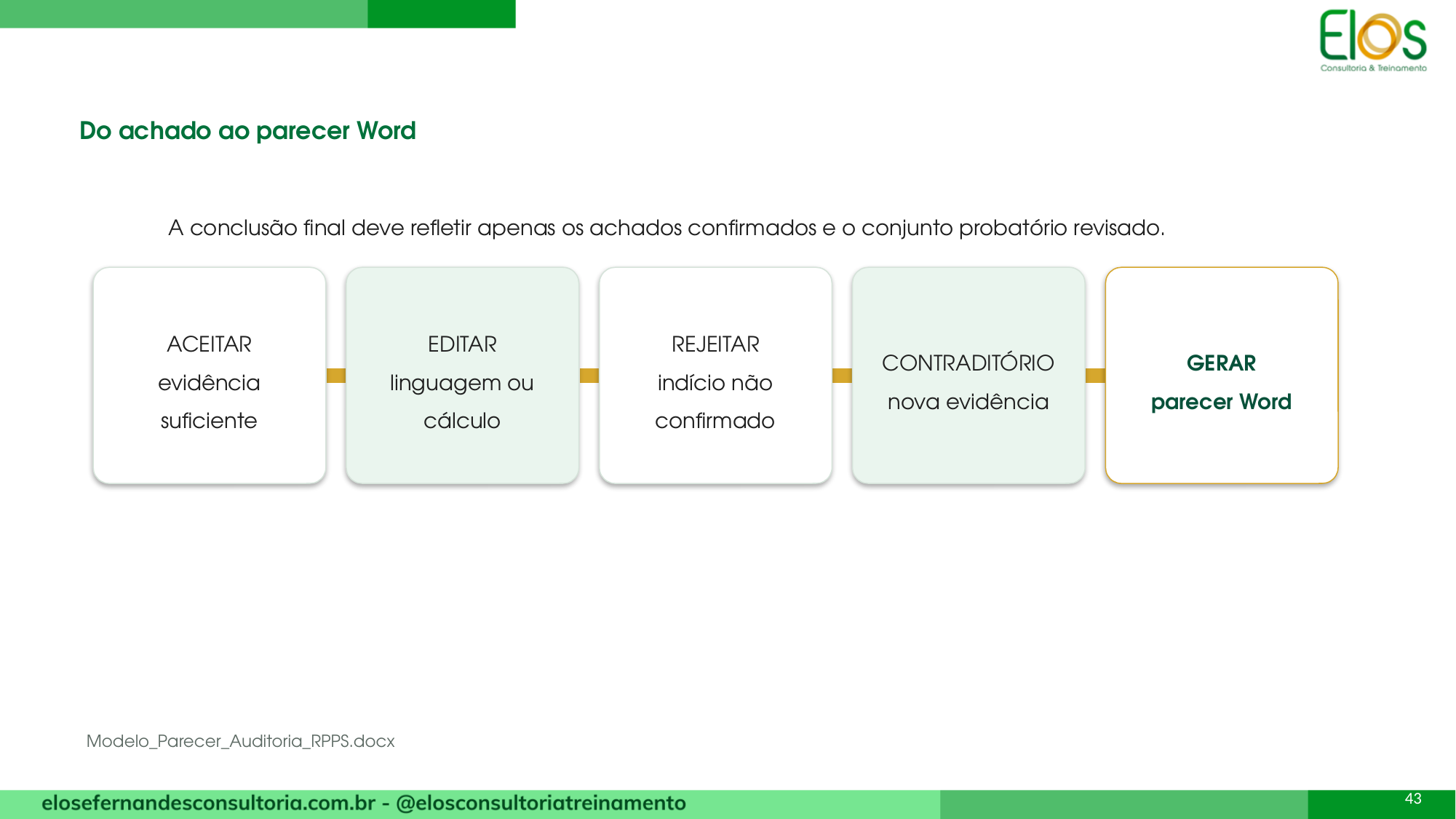

Do achado ao parecer Word

A conclusão final deve refletir apenas os achados confirmados e o conjunto probatório revisado.
ACEITAR
evidência suficiente
EDITAR
linguagem ou cálculo
REJEITAR
indício não confirmado
CONTRADITÓRIO
nova evidência
GERAR
parecer Word

Modelo_Parecer_Auditoria_RPPS.docx
43